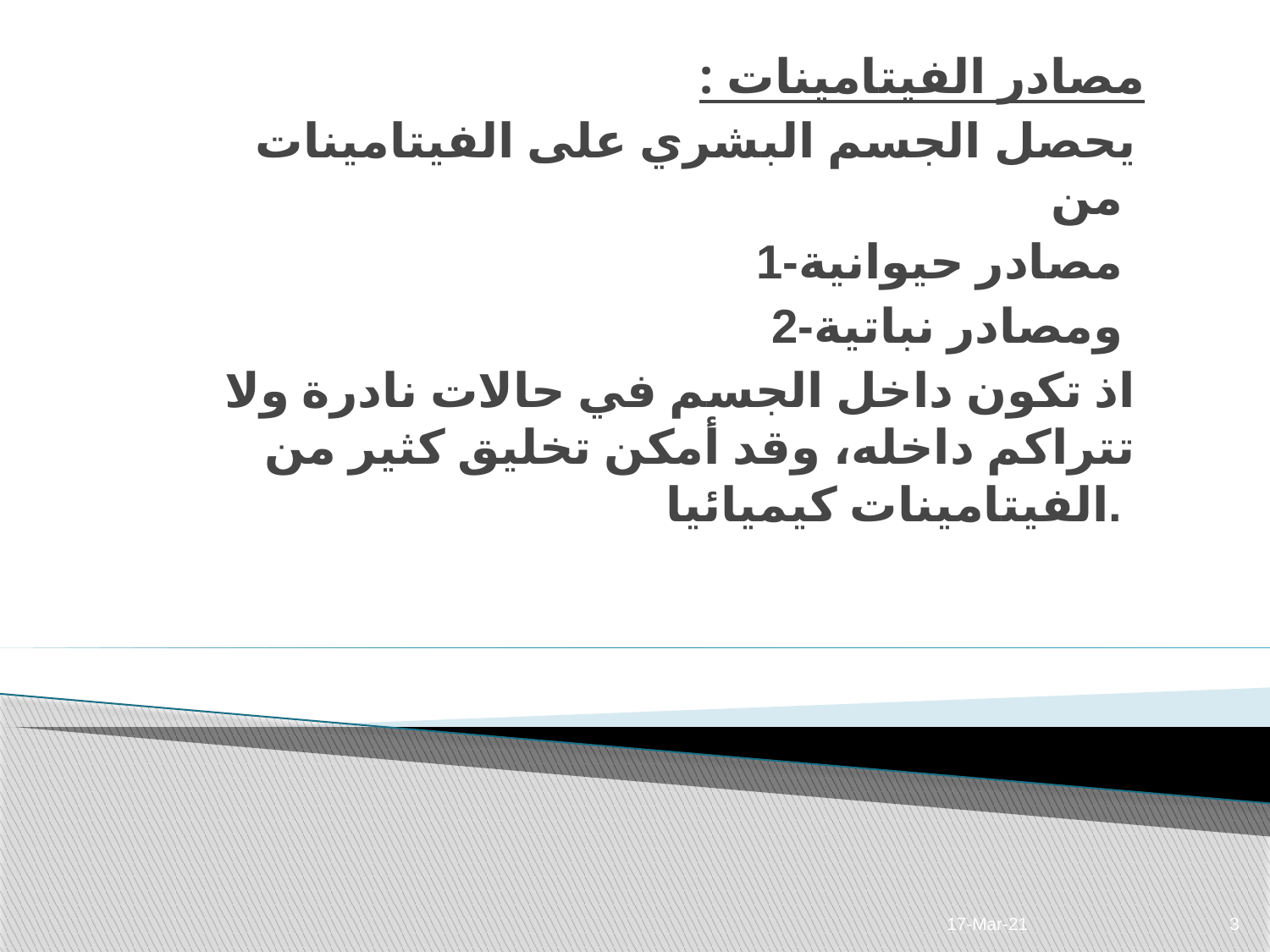

مصادر الفيتامينات :
    يحصل الجسم البشري على الفيتامينات من
1-مصادر حيوانية
2-ومصادر نباتية
اذ تكون داخل الجسم في حالات نادرة ولا تتراكم داخله، وقد أمكن تخليق كثير من الفيتامينات كيميائيا.
17-Mar-21
3